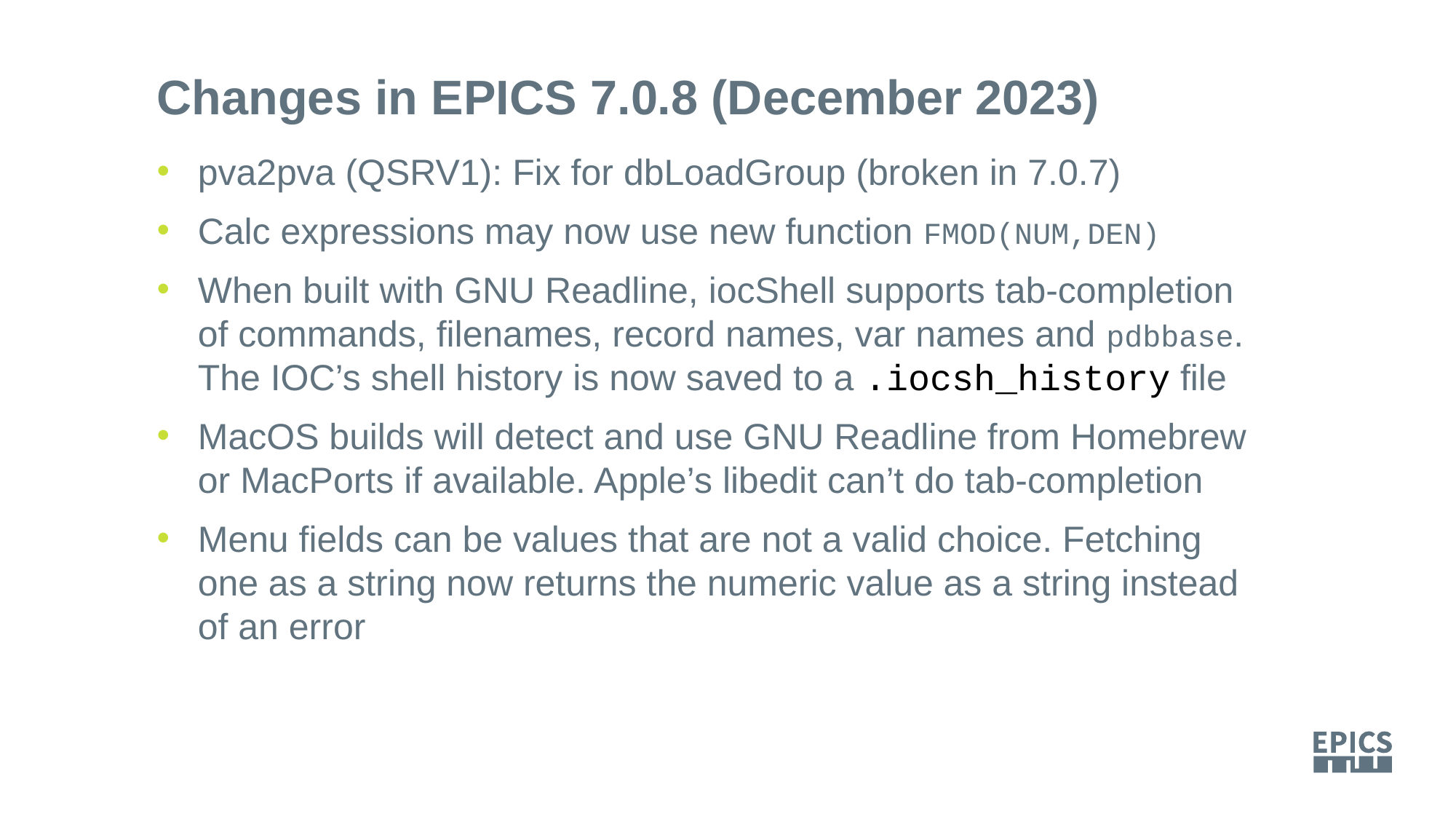

Changes in EPICS 7.0.8 (December 2023)
pva2pva (QSRV1): Fix for dbLoadGroup (broken in 7.0.7)
Calc expressions may now use new function FMOD(NUM,DEN)
When built with GNU Readline, iocShell supports tab-completion of commands, filenames, record names, var names and pdbbase. The IOC’s shell history is now saved to a .iocsh_history file
MacOS builds will detect and use GNU Readline from Homebrew or MacPorts if available. Apple’s libedit can’t do tab-completion
Menu fields can be values that are not a valid choice. Fetching one as a string now returns the numeric value as a string instead of an error